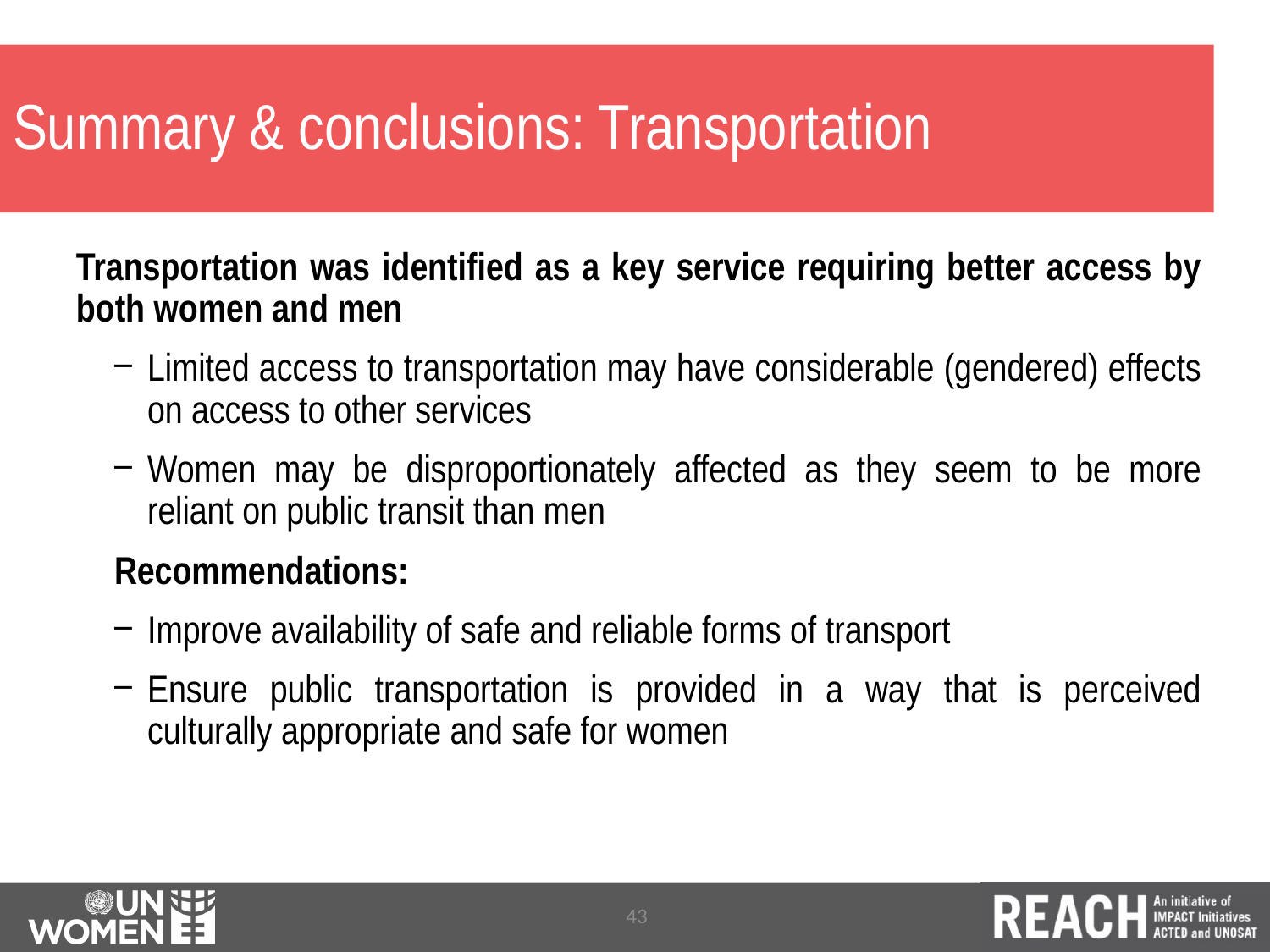

# Summary & conclusions: Transportation
Transportation was identified as a key service requiring better access by both women and men
Limited access to transportation may have considerable (gendered) effects on access to other services
Women may be disproportionately affected as they seem to be more reliant on public transit than men
Recommendations:
Improve availability of safe and reliable forms of transport
Ensure public transportation is provided in a way that is perceived culturally appropriate and safe for women
43